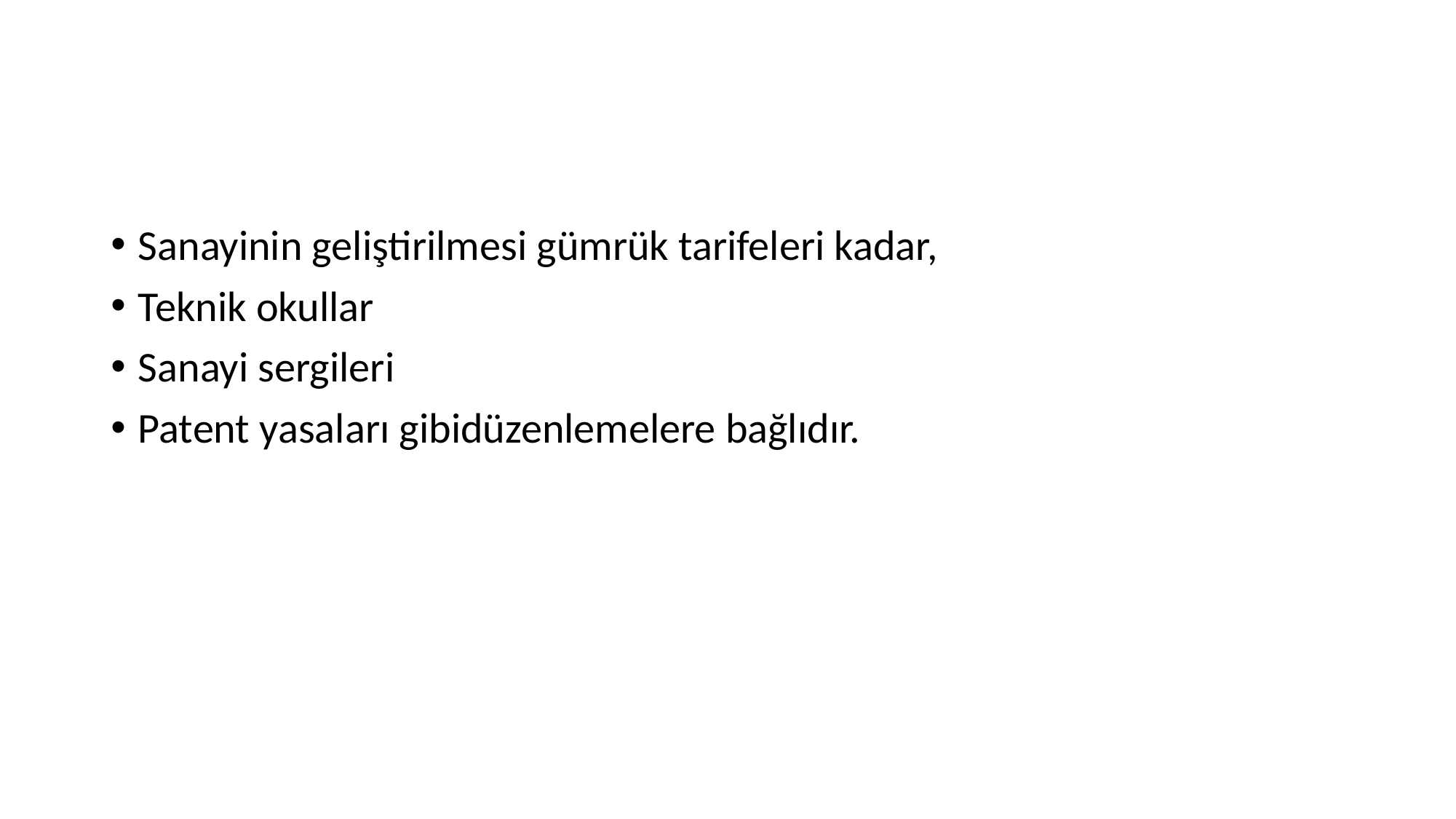

Sanayinin geliştirilmesi gümrük tarifeleri kadar,
Teknik okullar
Sanayi sergileri
Patent yasaları gibidüzenlemelere bağlıdır.